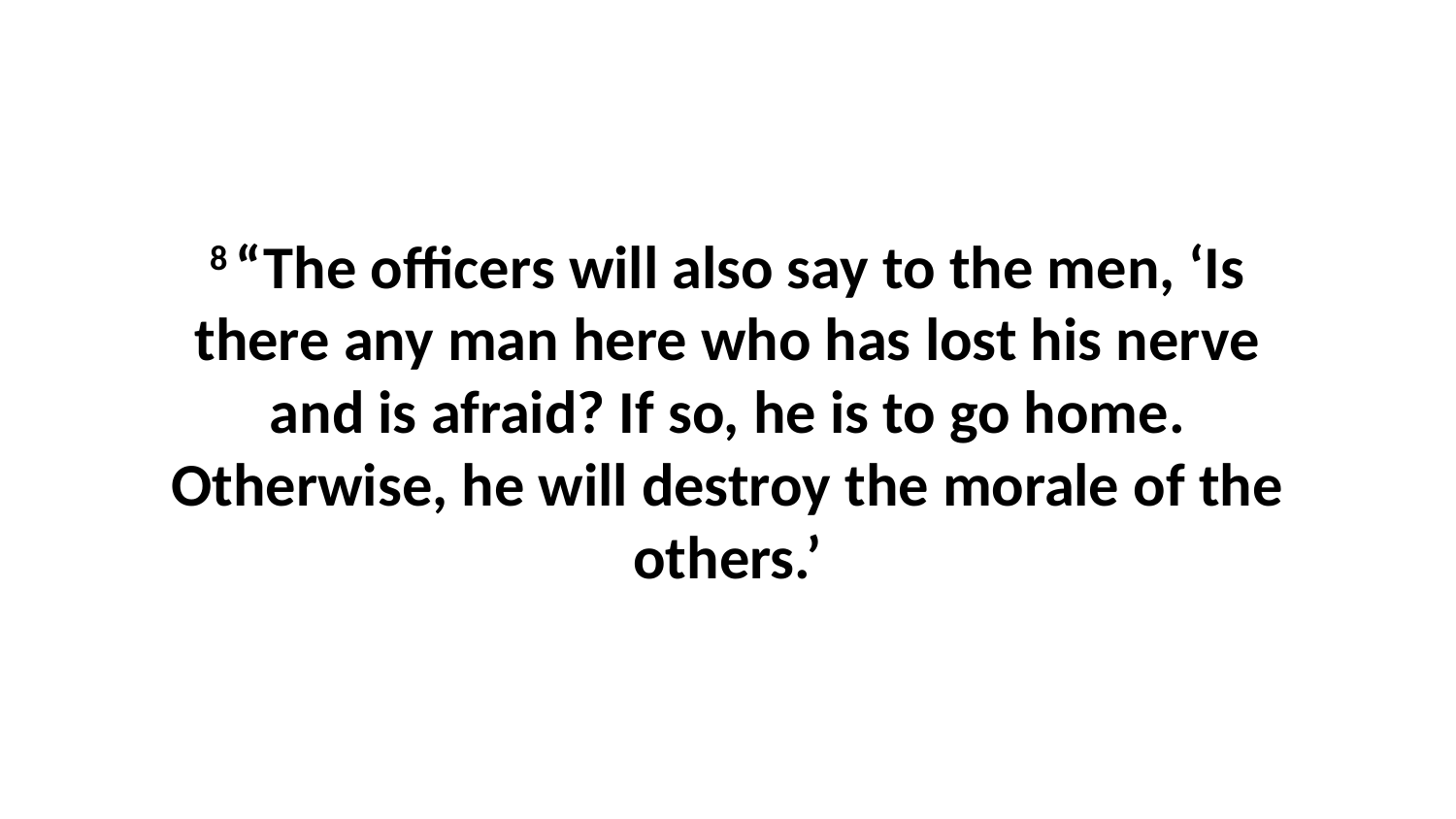

8 “The officers will also say to the men, ‘Is there any man here who has lost his nerve and is afraid? If so, he is to go home. Otherwise, he will destroy the morale of the others.’